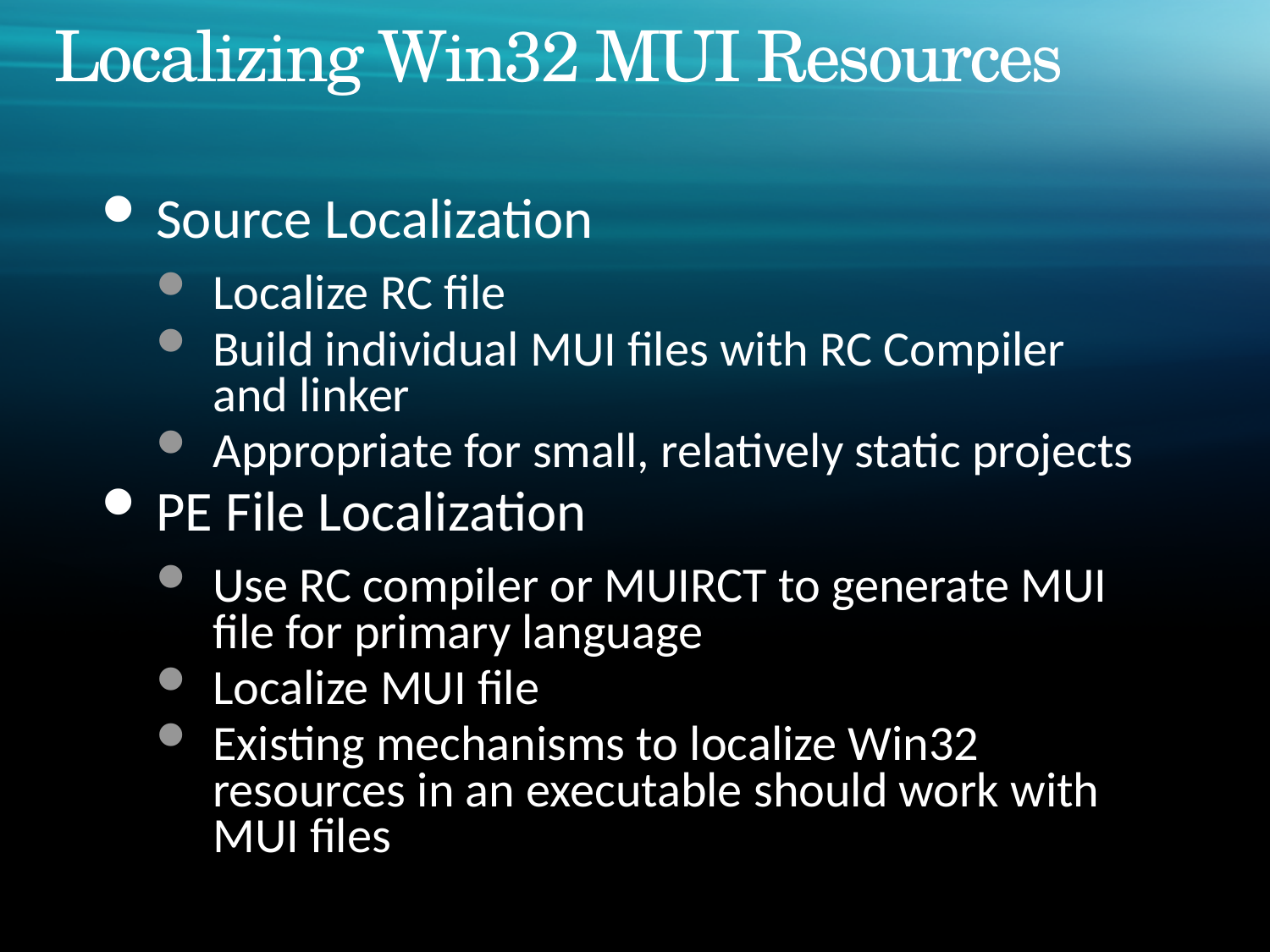

# Localizing Win32 MUI Resources
Source Localization
Localize RC file
Build individual MUI files with RC Compiler
and linker
Appropriate for small, relatively static projects
PE File Localization
Use RC compiler or MUIRCT to generate MUI file for primary language
Localize MUI file
Existing mechanisms to localize Win32 resources in an executable should work with MUI files